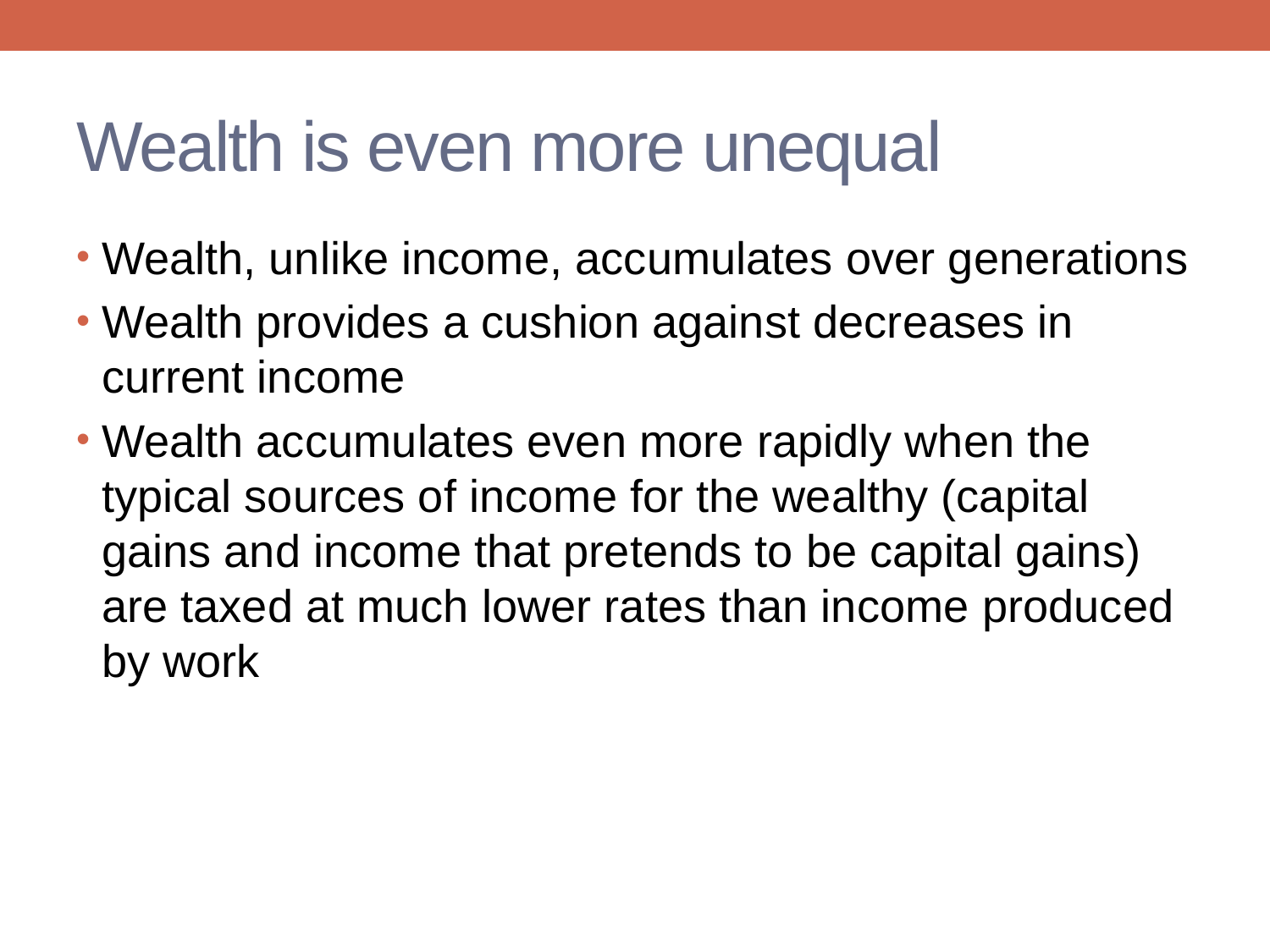

# Wealth is even more unequal
Wealth, unlike income, accumulates over generations
Wealth provides a cushion against decreases in current income
Wealth accumulates even more rapidly when the typical sources of income for the wealthy (capital gains and income that pretends to be capital gains) are taxed at much lower rates than income produced by work